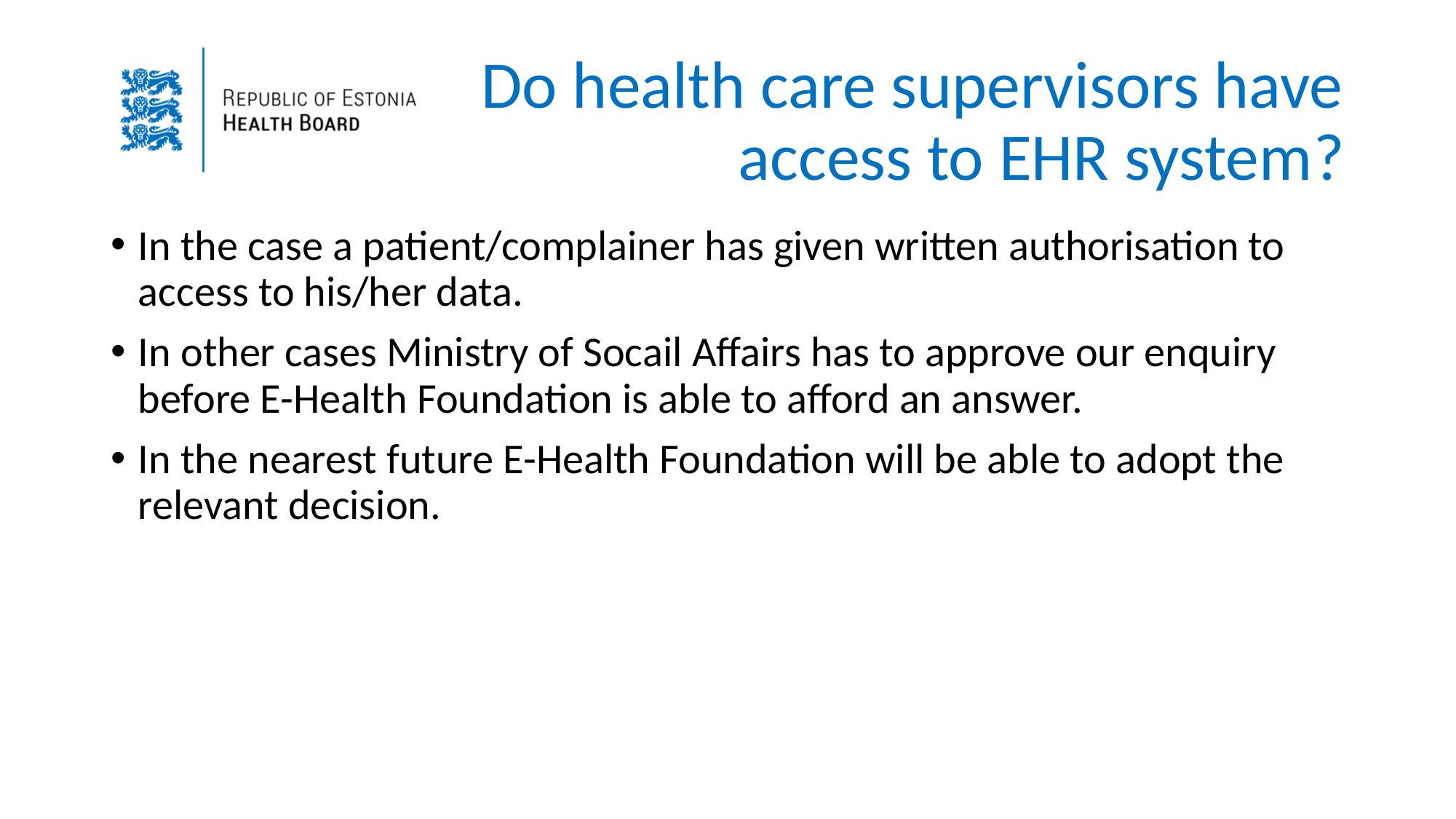

# Do health care supervisors have access to EHR system?
In the case a patient/complainer has given written authorisation to access to his/her data.
In other cases Ministry of Socail Affairs has to approve our enquiry before E-Health Foundation is able to afford an answer.
In the nearest future E-Health Foundation will be able to adopt the relevant decision.